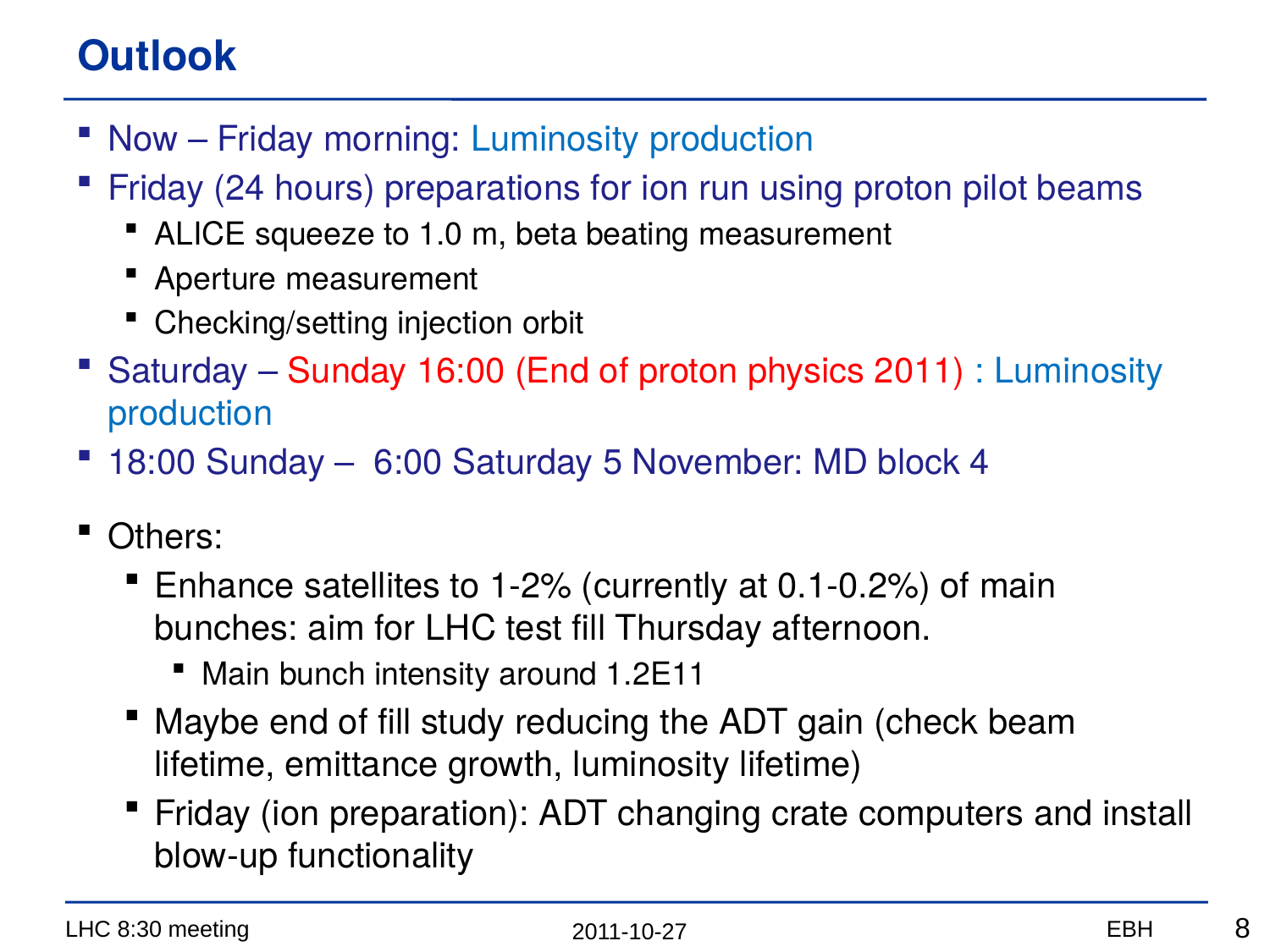

# Outlook
Now – Friday morning: Luminosity production
Friday (24 hours) preparations for ion run using proton pilot beams
ALICE squeeze to 1.0 m, beta beating measurement
Aperture measurement
Checking/setting injection orbit
Saturday – Sunday 16:00 (End of proton physics 2011) : Luminosity production
18:00 Sunday –  6:00 Saturday 5 November: MD block 4

Others:
Enhance satellites to 1-2% (currently at 0.1-0.2%) of main bunches: aim for LHC test fill Thursday afternoon.
Main bunch intensity around 1.2E11
Maybe end of fill study reducing the ADT gain (check beam lifetime, emittance growth, luminosity lifetime)
Friday (ion preparation): ADT changing crate computers and install blow-up functionality